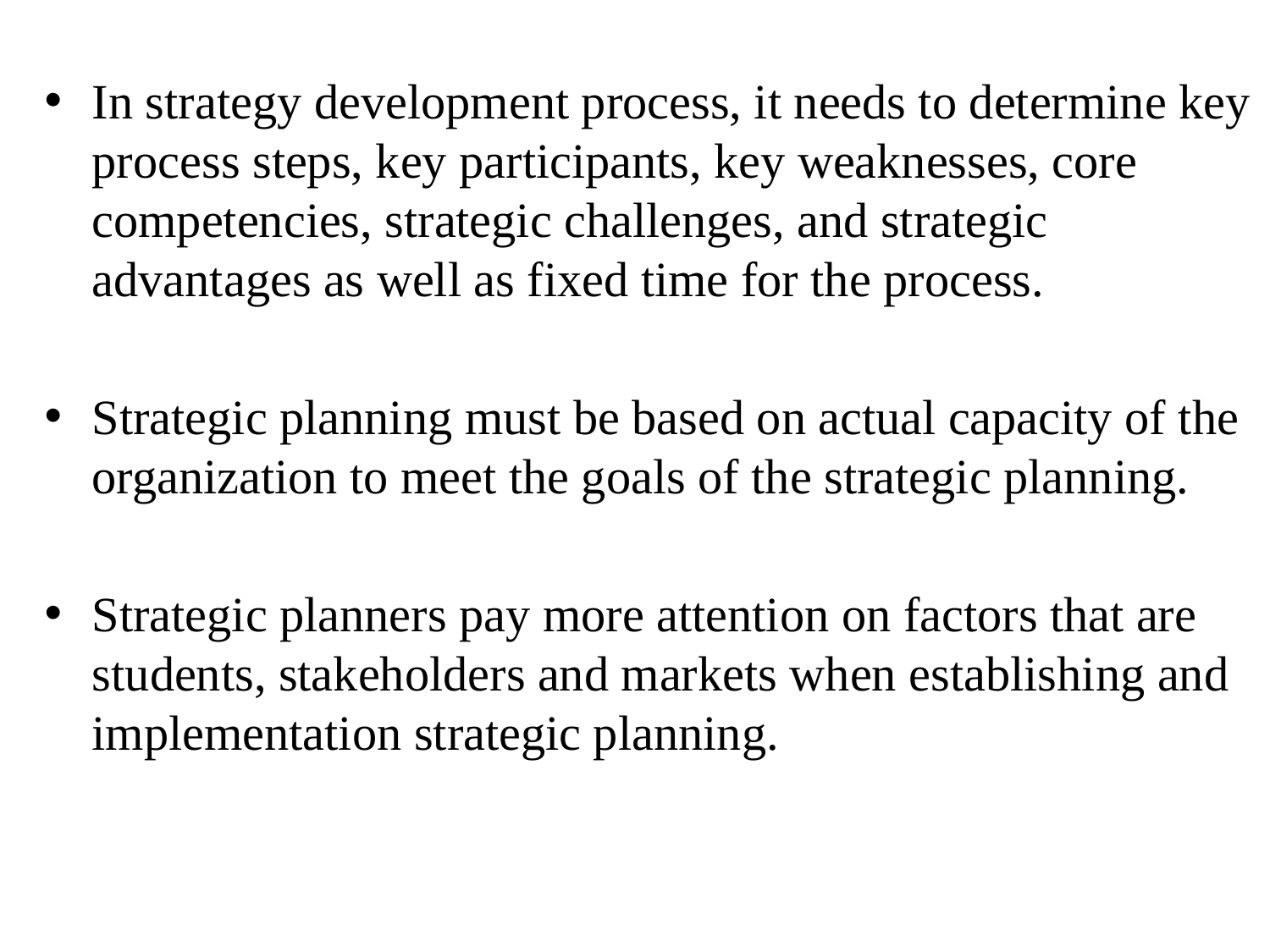

In strategy development process, it needs to determine key process steps, key participants, key weaknesses, core competencies, strategic challenges, and strategic advantages as well as fixed time for the process.

Strategic planning must be based on actual capacity of the organization to meet the goals of the strategic planning.

Strategic planners pay more attention on factors that are students, stakeholders and markets when establishing and implementation strategic planning.